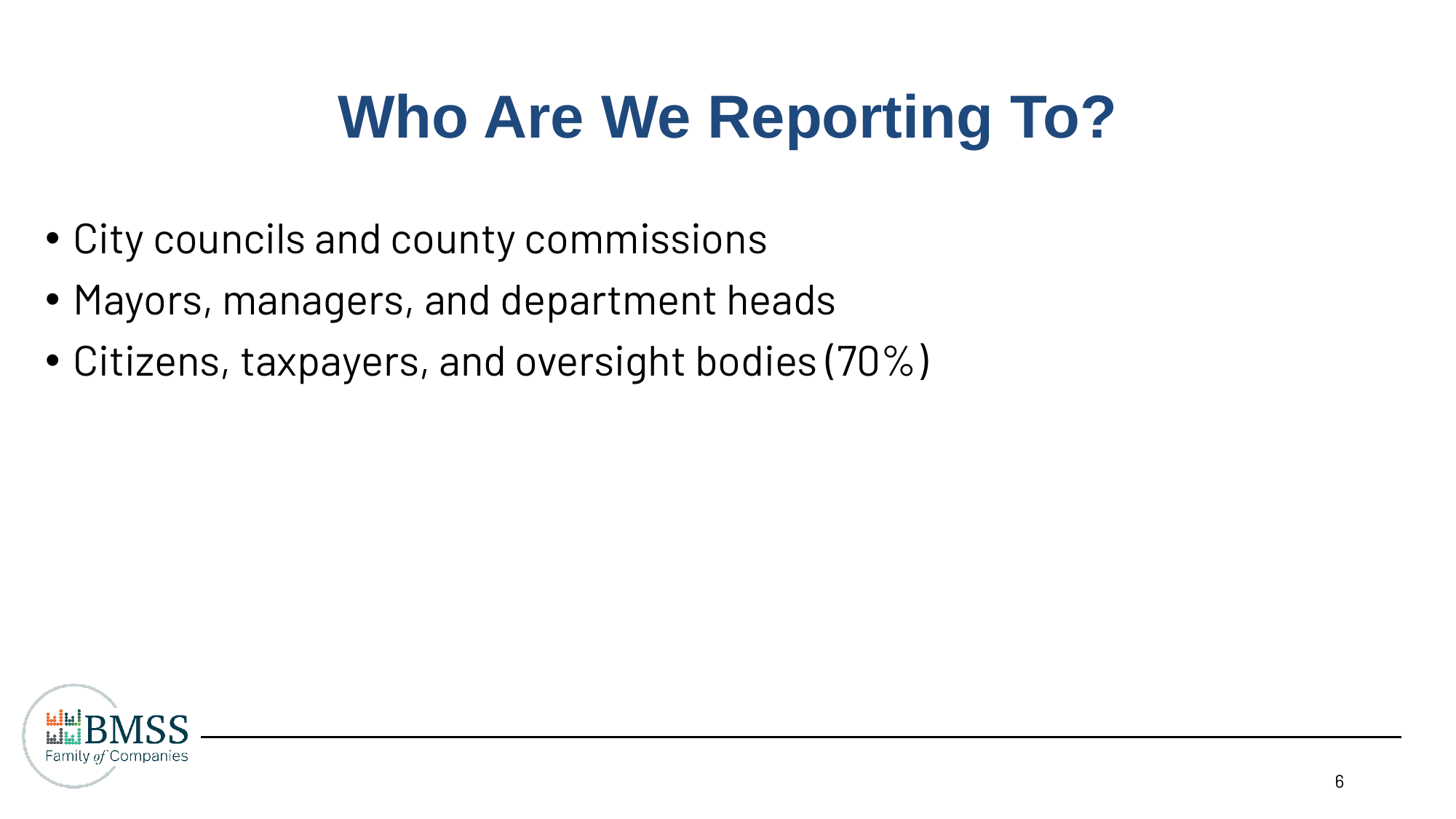

Who Are We Reporting To?

City councils and county commissions
Mayors, managers, and department heads
Citizens, taxpayers, and oversight bodies (70%)
6